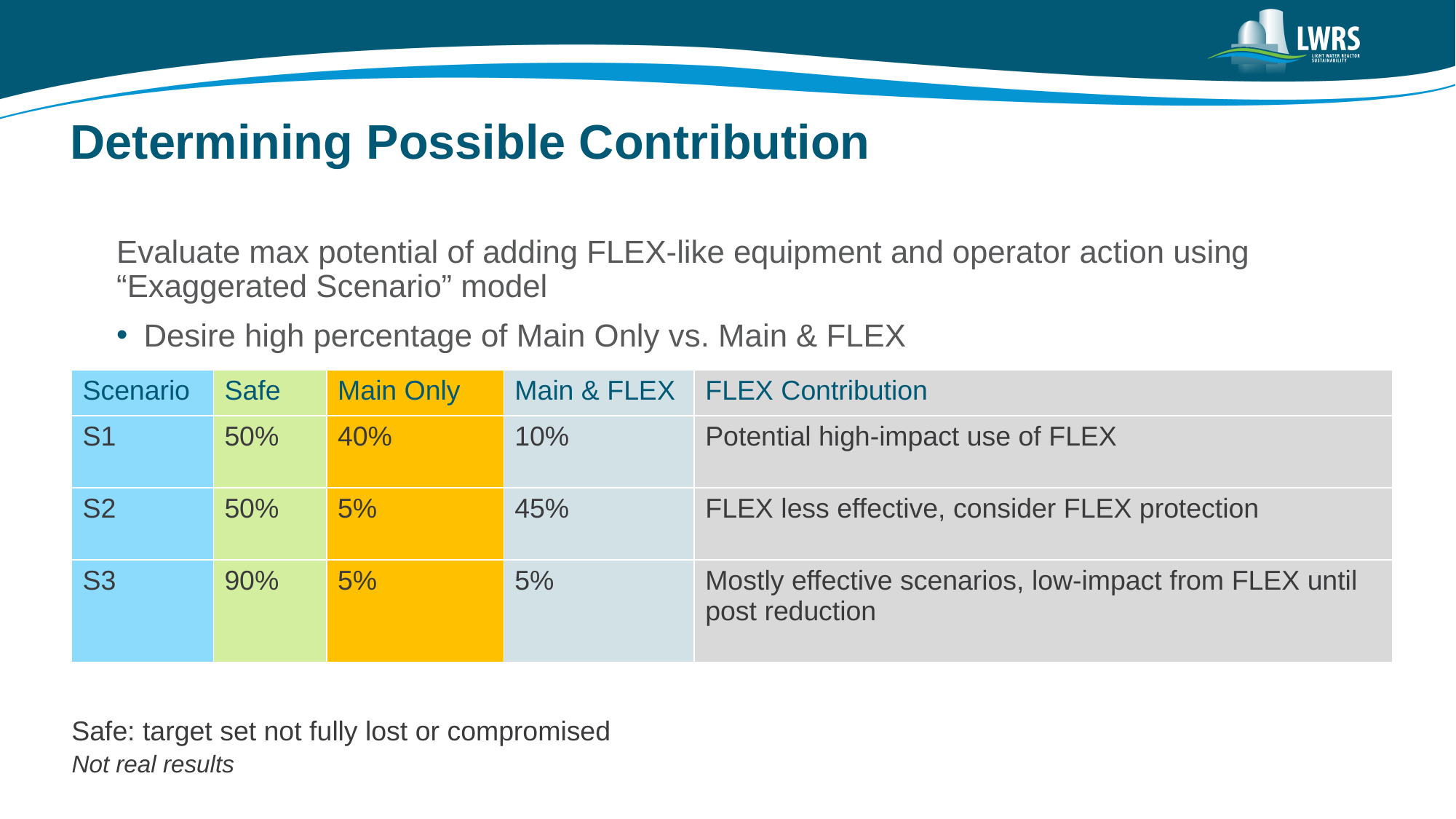

# Determining Possible Contribution
Evaluate max potential of adding FLEX-like equipment and operator action using “Exaggerated Scenario” model
Desire high percentage of Main Only vs. Main & FLEX

| Scenario | Safe | Main Only | Main & FLEX | FLEX Contribution |
| --- | --- | --- | --- | --- |
| S1 | 50% | 40% | 10% | Potential high-impact use of FLEX |
| S2 | 50% | 5% | 45% | FLEX less effective, consider FLEX protection |
| S3 | 90% | 5% | 5% | Mostly effective scenarios, low-impact from FLEX until post reduction |
Safe: target set not fully lost or compromised
Not real results